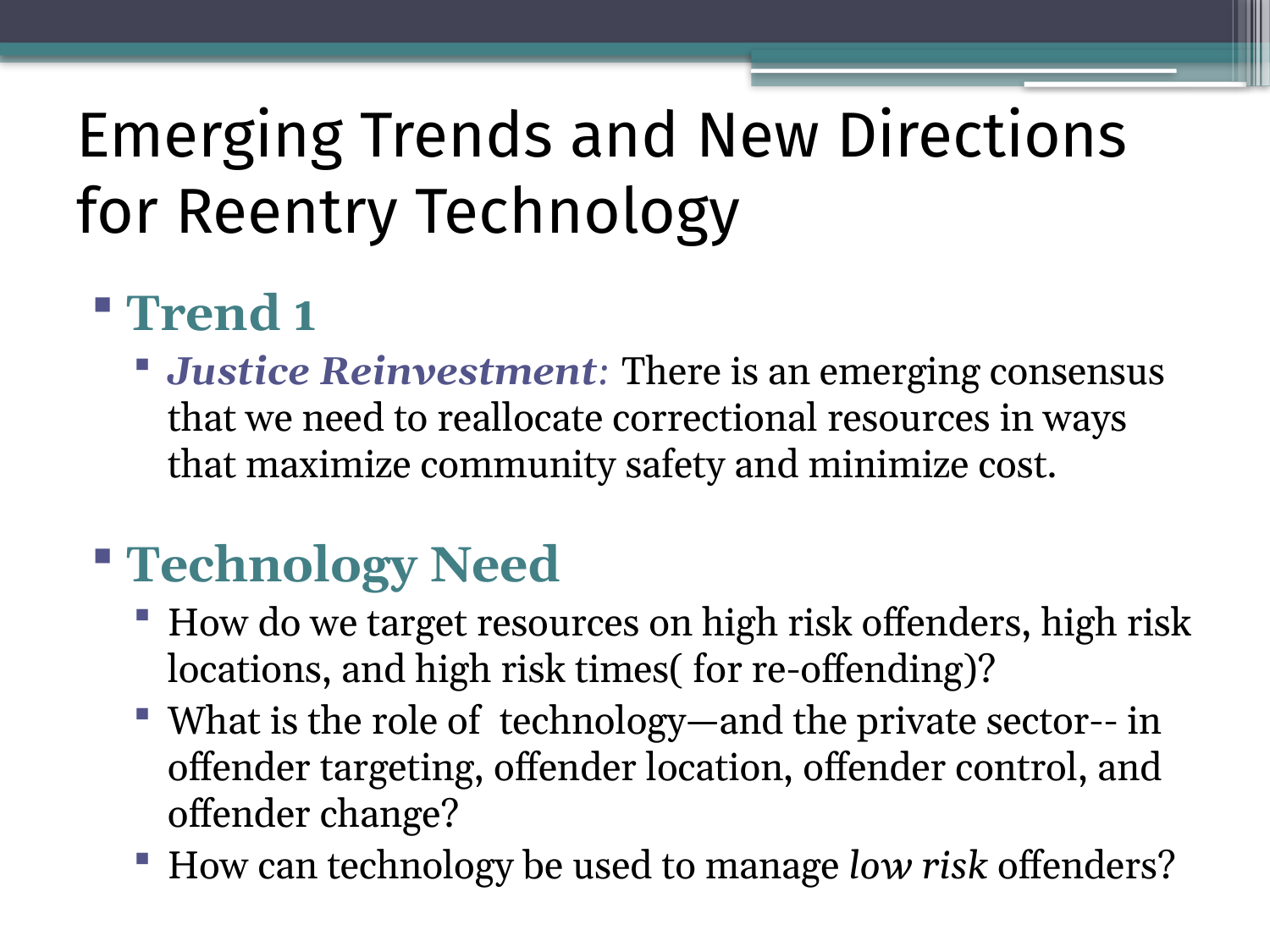

# Emerging Trends and New Directions for Reentry Technology
Trend 1
Justice Reinvestment: There is an emerging consensus that we need to reallocate correctional resources in ways that maximize community safety and minimize cost.

Technology Need
How do we target resources on high risk offenders, high risk locations, and high risk times( for re-offending)?
What is the role of  technology—and the private sector-- in offender targeting, offender location, offender control, and offender change?
How can technology be used to manage low risk offenders?